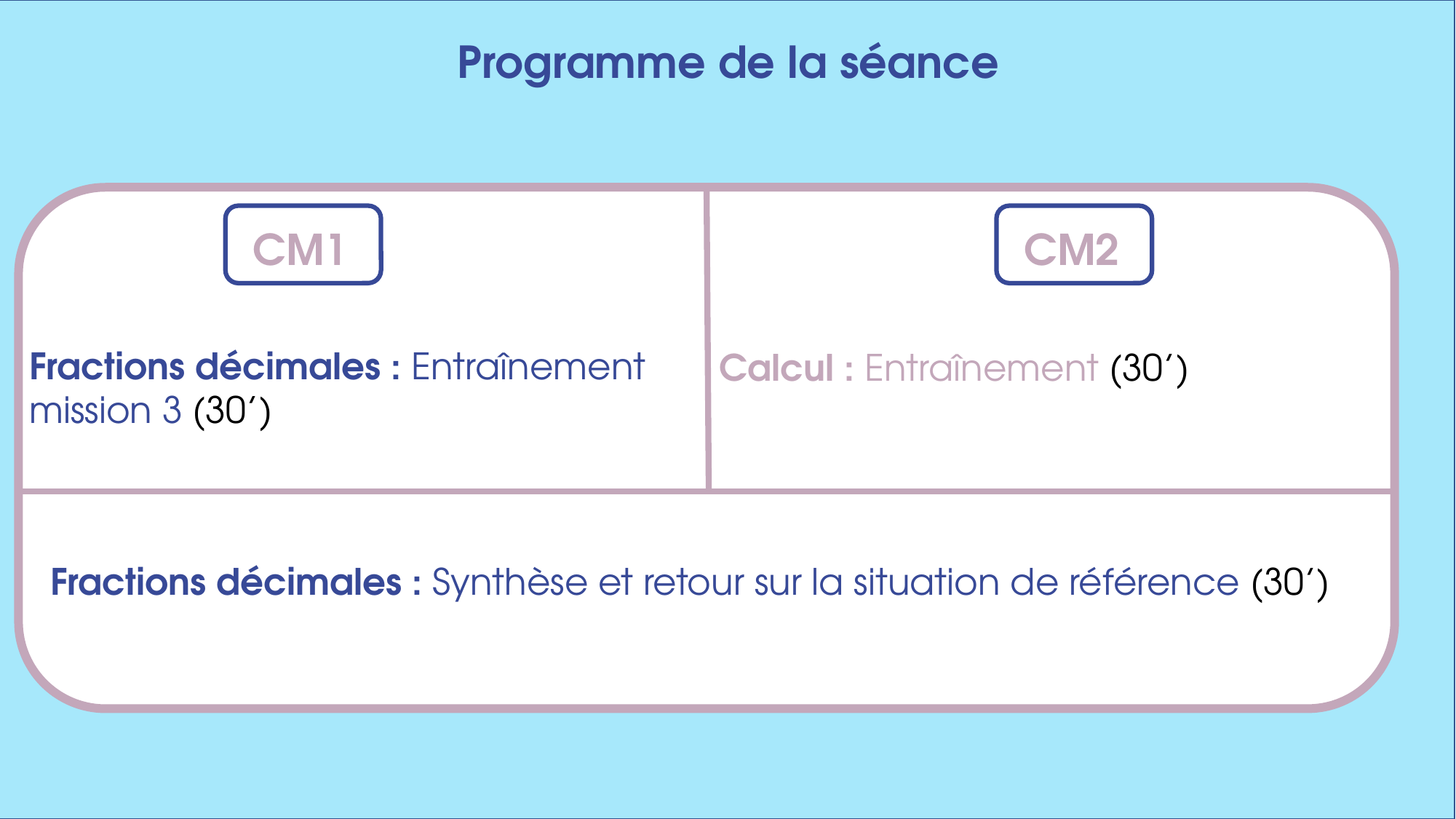

Programme de la séance

CM1

CM2
Fractions décimales : Entraînement mission 3 (30’)
Calcul : Entraînement (30’)

Fractions décimales : Synthèse et retour sur la situation de référence (30’)

www.maitresseherisson.com